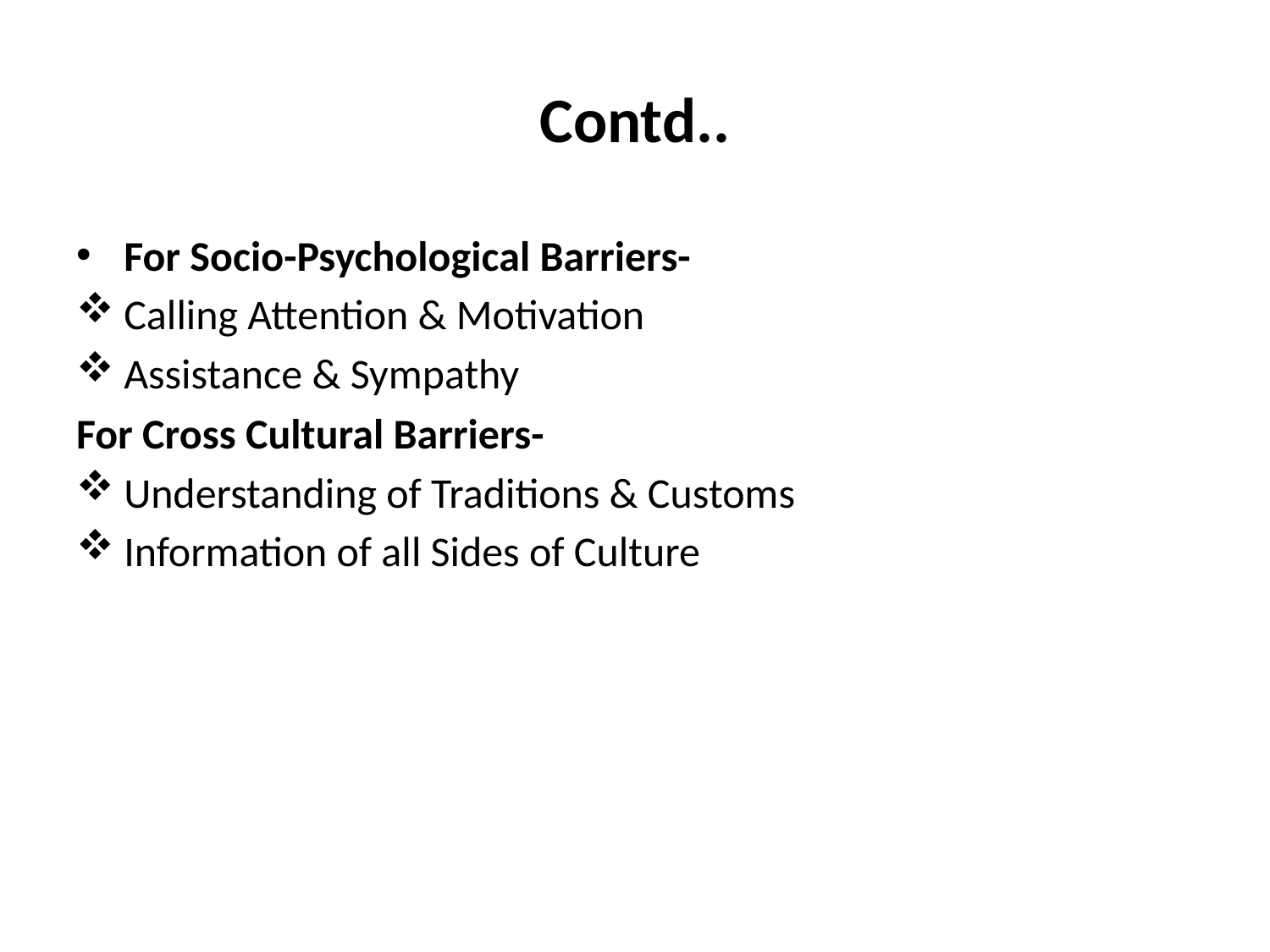

# Contd..
For Socio-Psychological Barriers-
Calling Attention & Motivation
Assistance & Sympathy
For Cross Cultural Barriers-
Understanding of Traditions & Customs
Information of all Sides of Culture